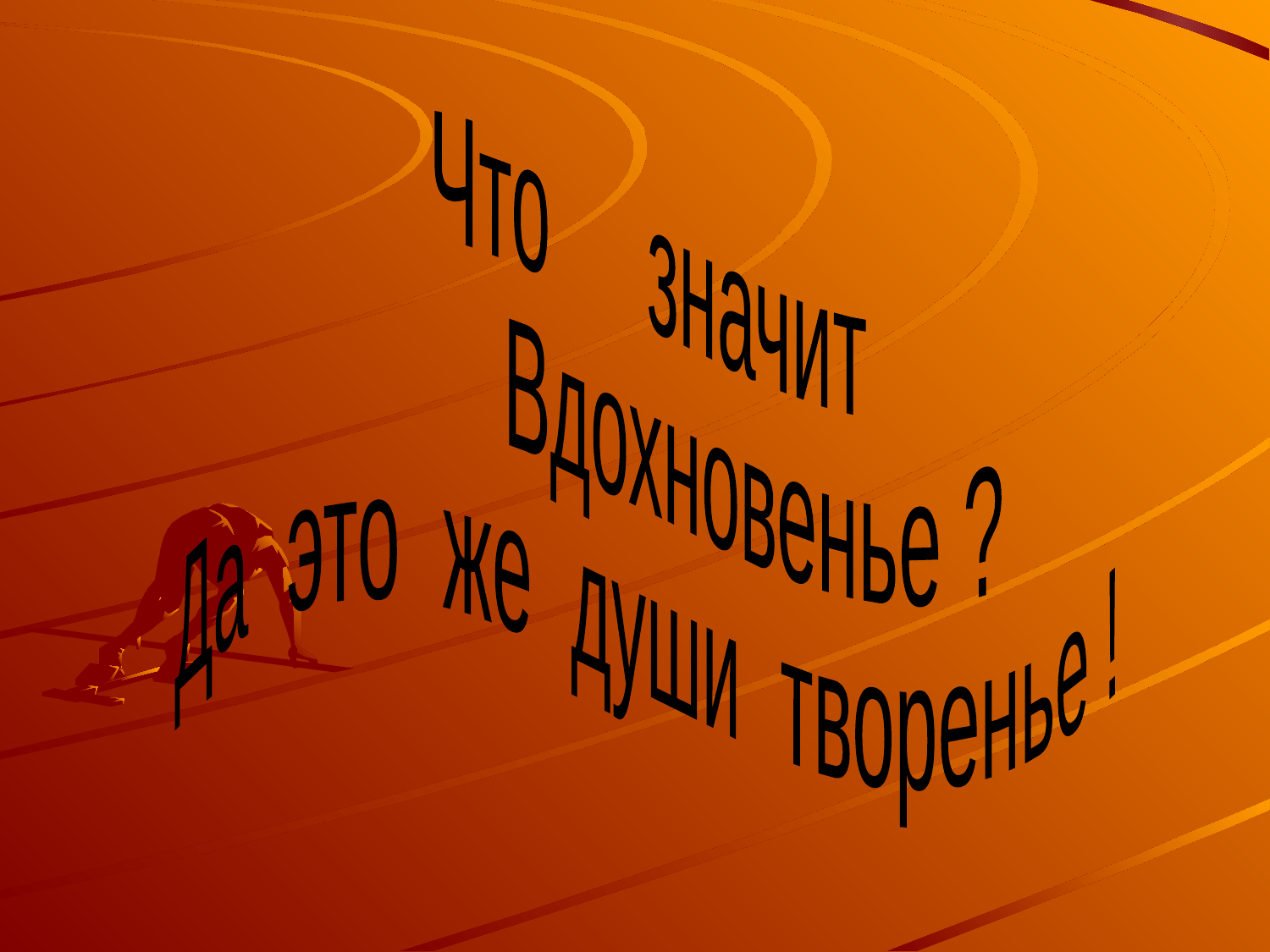

#
Что     значит
     Вдохновенье ?
Да  это  же  души  творенье !